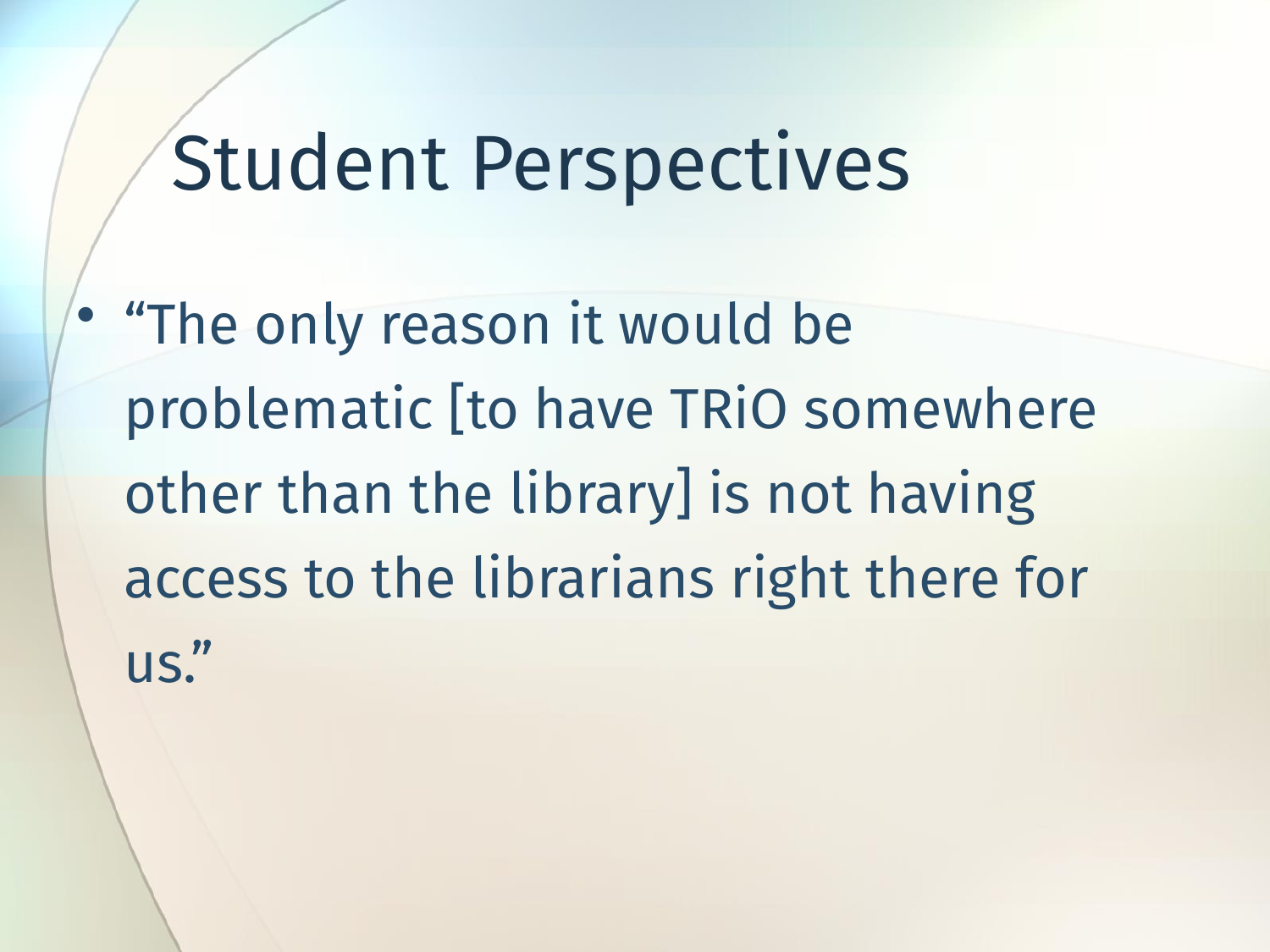

# Student Perspectives
“The only reason it would be problematic [to have TRiO somewhere other than the library] is not having access to the librarians right there for us.”